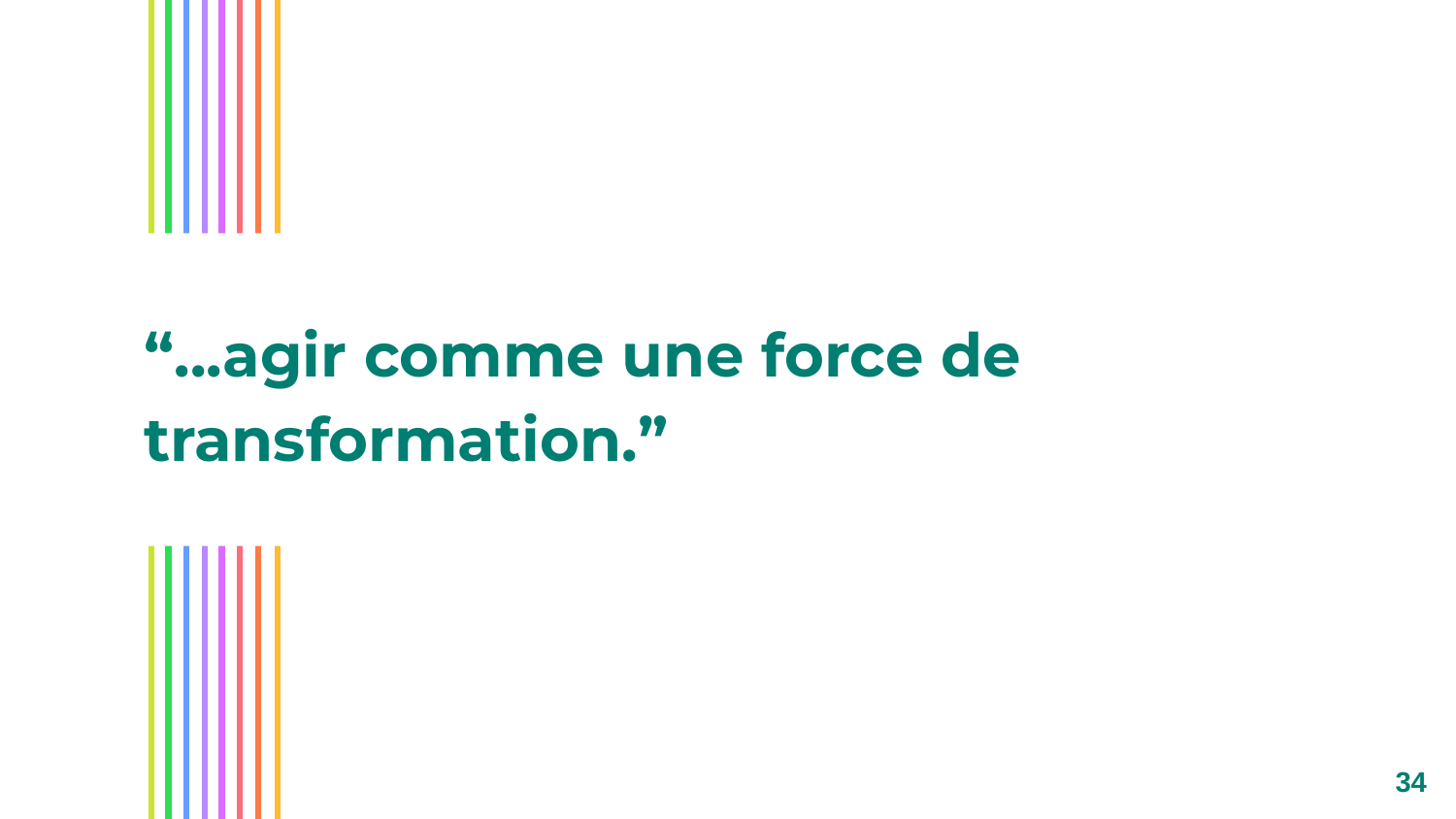

# “...agir comme une force de transformation.”
34